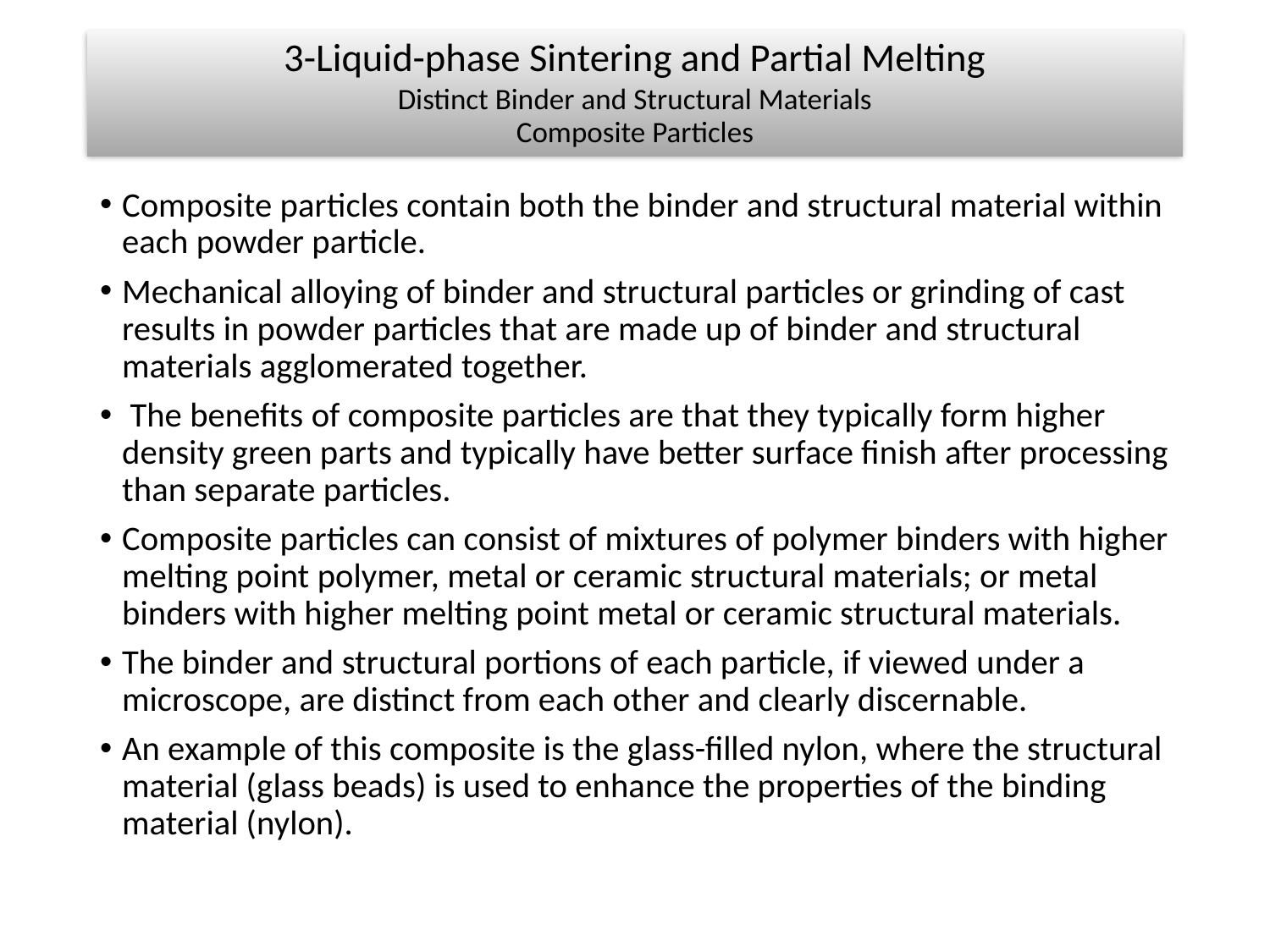

# 3-Liquid-phase Sintering and Partial Melting Distinct Binder and Structural Materials Composite Particles
Composite particles contain both the binder and structural material within each powder particle.
Mechanical alloying of binder and structural particles or grinding of cast results in powder particles that are made up of binder and structural materials agglomerated together.
 The benefits of composite particles are that they typically form higher density green parts and typically have better surface finish after processing than separate particles.
Composite particles can consist of mixtures of polymer binders with higher melting point polymer, metal or ceramic structural materials; or metal binders with higher melting point metal or ceramic structural materials.
The binder and structural portions of each particle, if viewed under a microscope, are distinct from each other and clearly discernable.
An example of this composite is the glass-filled nylon, where the structural material (glass beads) is used to enhance the properties of the binding material (nylon).